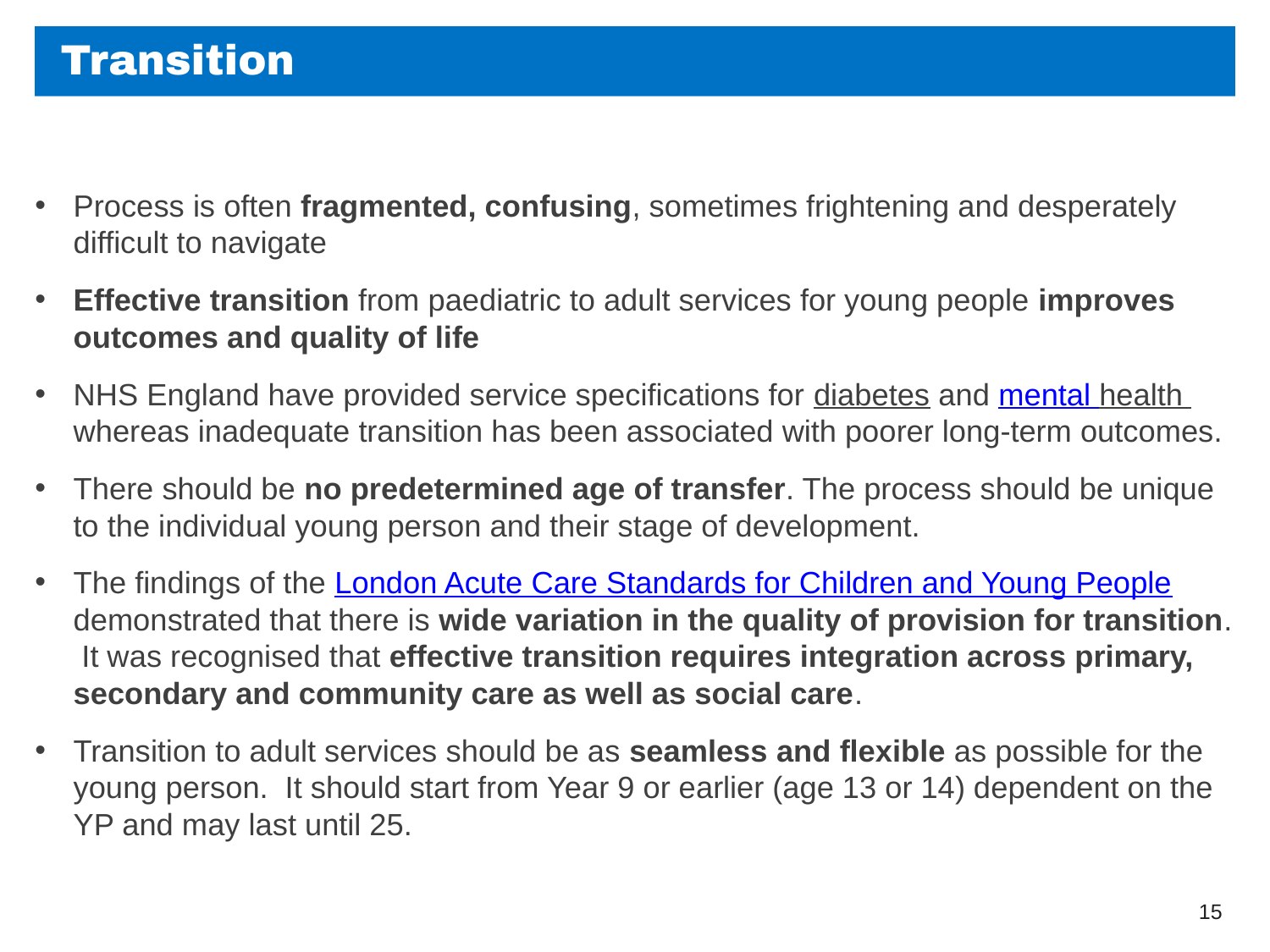

# Transition

Process is often fragmented, confusing, sometimes frightening and desperately difficult to navigate
Effective transition from paediatric to adult services for young people improves outcomes and quality of life
NHS England have provided service specifications for diabetes and mental health whereas inadequate transition has been associated with poorer long-term outcomes.
There should be no predetermined age of transfer. The process should be unique to the individual young person and their stage of development.
The findings of the London Acute Care Standards for Children and Young People demonstrated that there is wide variation in the quality of provision for transition.  It was recognised that effective transition requires integration across primary, secondary and community care as well as social care.
Transition to adult services should be as seamless and flexible as possible for the young person.  It should start from Year 9 or earlier (age 13 or 14) dependent on the YP and may last until 25.
15